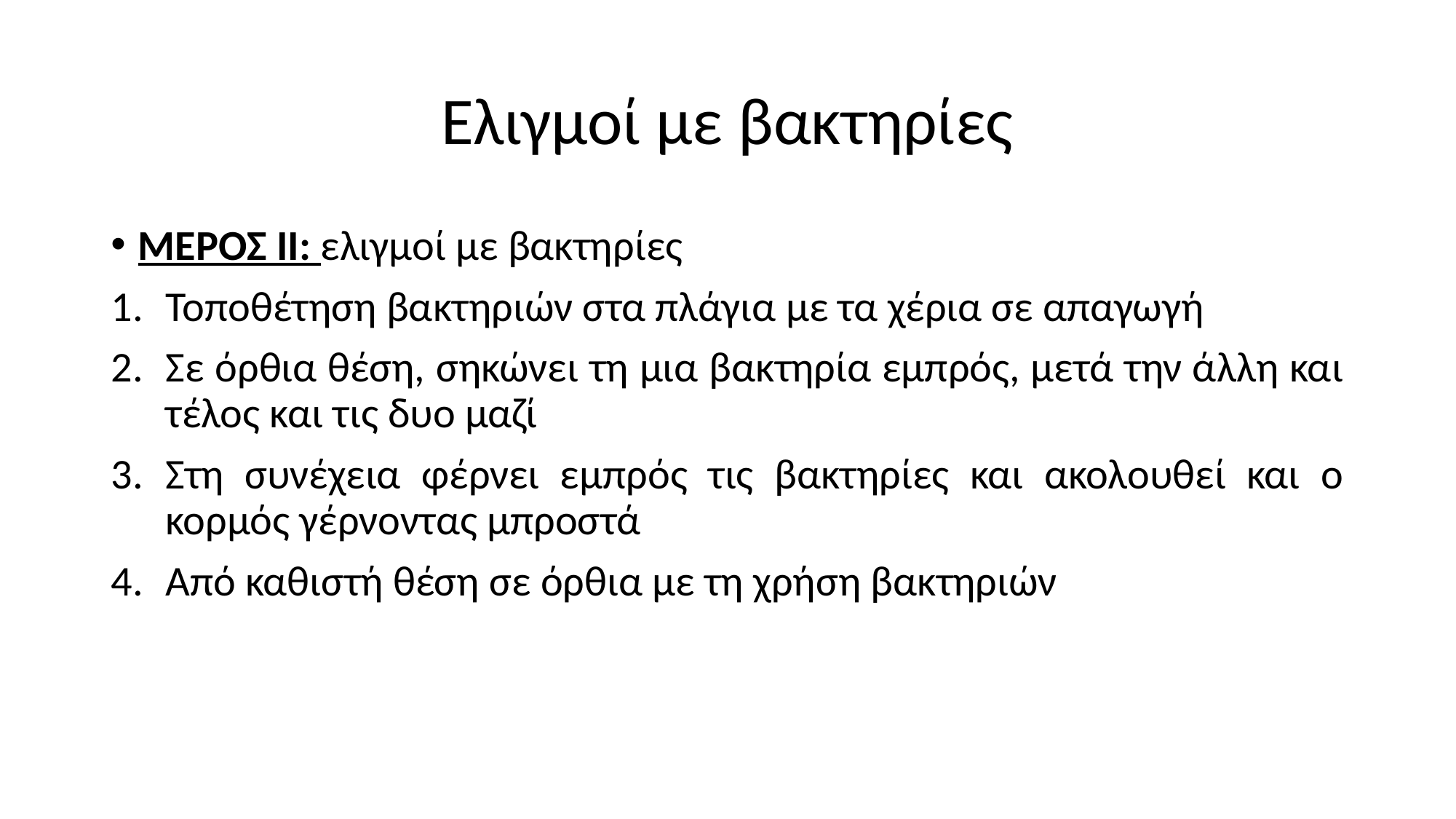

# Ελιγμοί με βακτηρίες
ΜΕΡΟΣ ΙΙ: ελιγμοί με βακτηρίες
Τοποθέτηση βακτηριών στα πλάγια με τα χέρια σε απαγωγή
Σε όρθια θέση, σηκώνει τη μια βακτηρία εμπρός, μετά την άλλη και τέλος και τις δυο μαζί
Στη συνέχεια φέρνει εμπρός τις βακτηρίες και ακολουθεί και ο κορμός γέρνοντας μπροστά
Από καθιστή θέση σε όρθια με τη χρήση βακτηριών